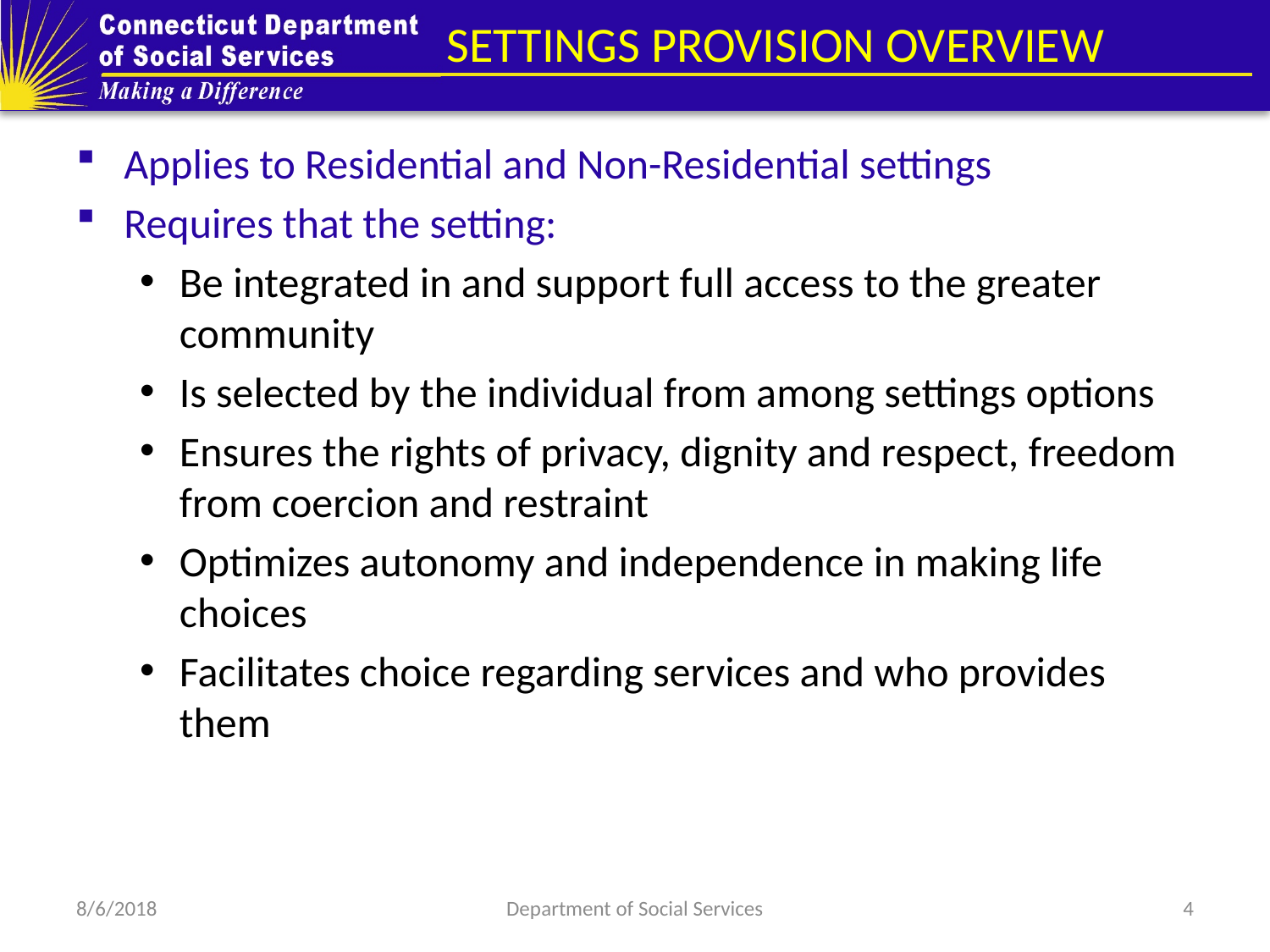

# SETTINGS PROVISION OVERVIEW
Applies to Residential and Non-Residential settings
Requires that the setting:
Be integrated in and support full access to the greater community
Is selected by the individual from among settings options
Ensures the rights of privacy, dignity and respect, freedom from coercion and restraint
Optimizes autonomy and independence in making life choices
Facilitates choice regarding services and who provides them
8/6/2018
Department of Social Services
4